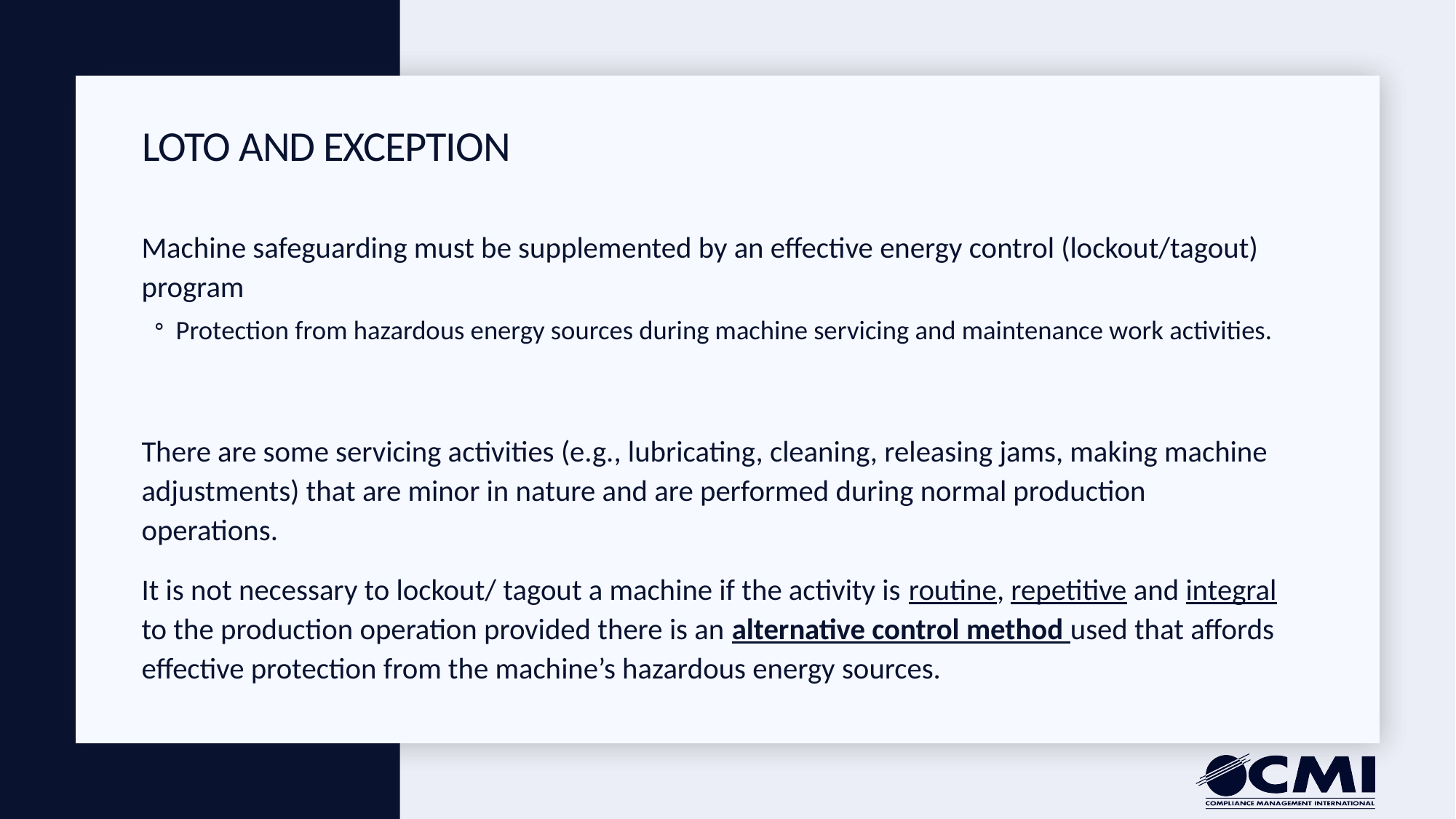

# LOTO and Exception
Machine safeguarding must be supplemented by an effective energy control (lockout/tagout) program
Protection from hazardous energy sources during machine servicing and maintenance work activities.

There are some servicing activities (e.g., lubricating, cleaning, releasing jams, making machine adjustments) that are minor in nature and are performed during normal production operations.
It is not necessary to lockout/ tagout a machine if the activity is routine, repetitive and integral to the production operation provided there is an alternative control method used that affords effective protection from the machine’s hazardous energy sources.